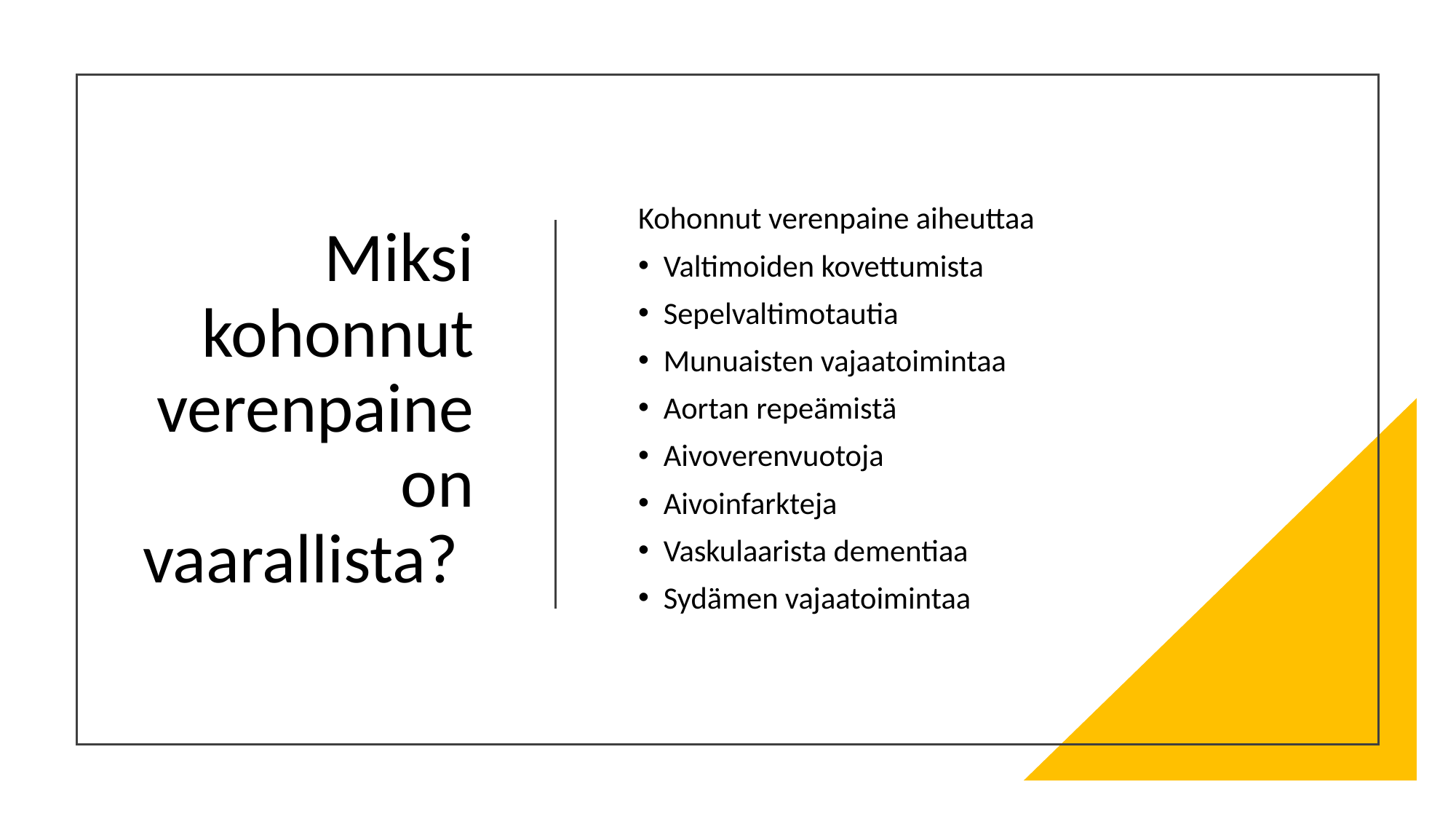

# Miksi kohonnut verenpaine on vaarallista?
Kohonnut verenpaine aiheuttaa
Valtimoiden kovettumista
Sepelvaltimotautia
Munuaisten vajaatoimintaa
Aortan repeämistä
Aivoverenvuotoja
Aivoinfarkteja
Vaskulaarista dementiaa
Sydämen vajaatoimintaa